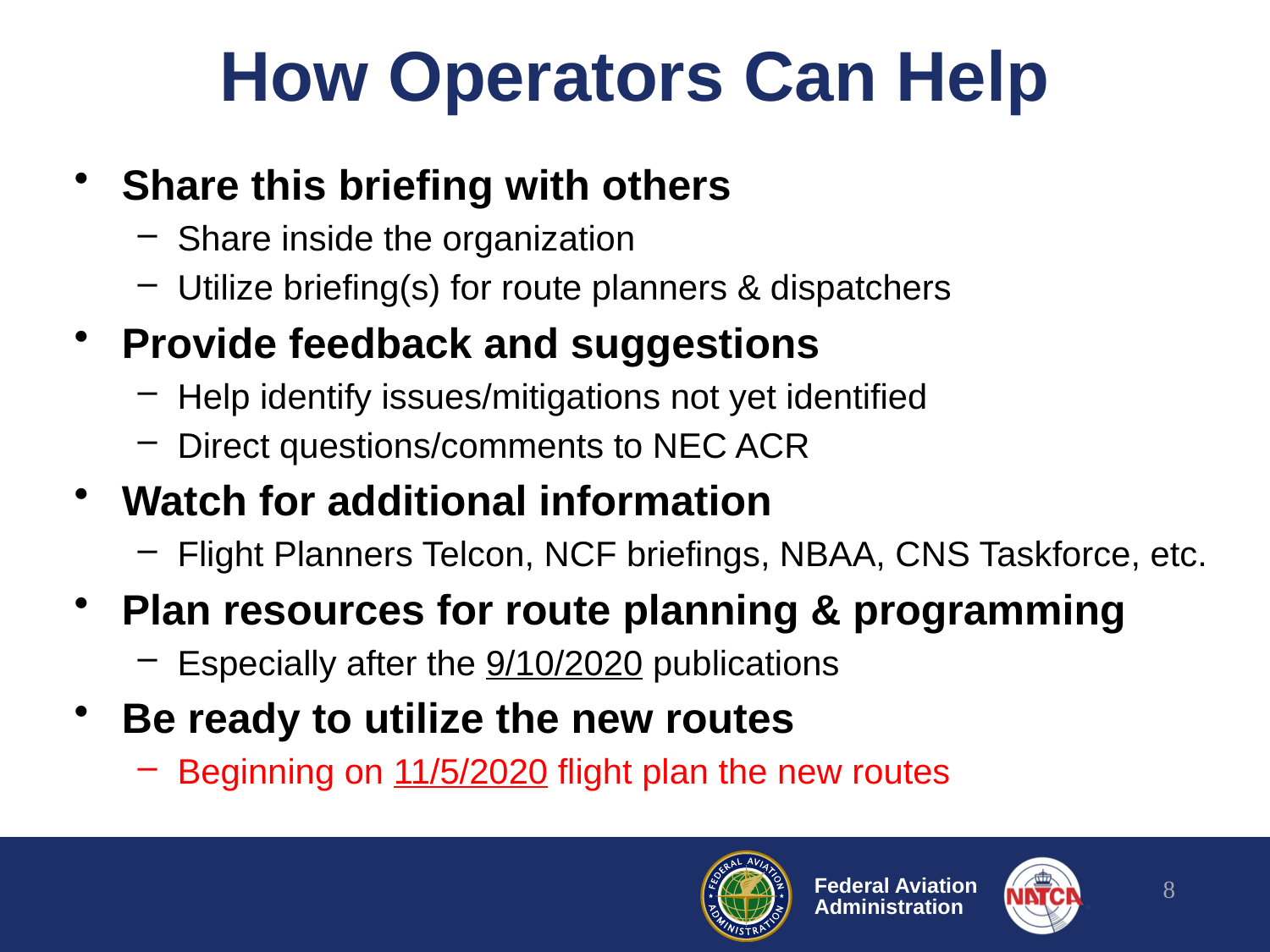

# How Operators Can Help
Share this briefing with others
Share inside the organization
Utilize briefing(s) for route planners & dispatchers
Provide feedback and suggestions
Help identify issues/mitigations not yet identified
Direct questions/comments to NEC ACR
Watch for additional information
Flight Planners Telcon, NCF briefings, NBAA, CNS Taskforce, etc.
Plan resources for route planning & programming
Especially after the 9/10/2020 publications
Be ready to utilize the new routes
Beginning on 11/5/2020 flight plan the new routes

8